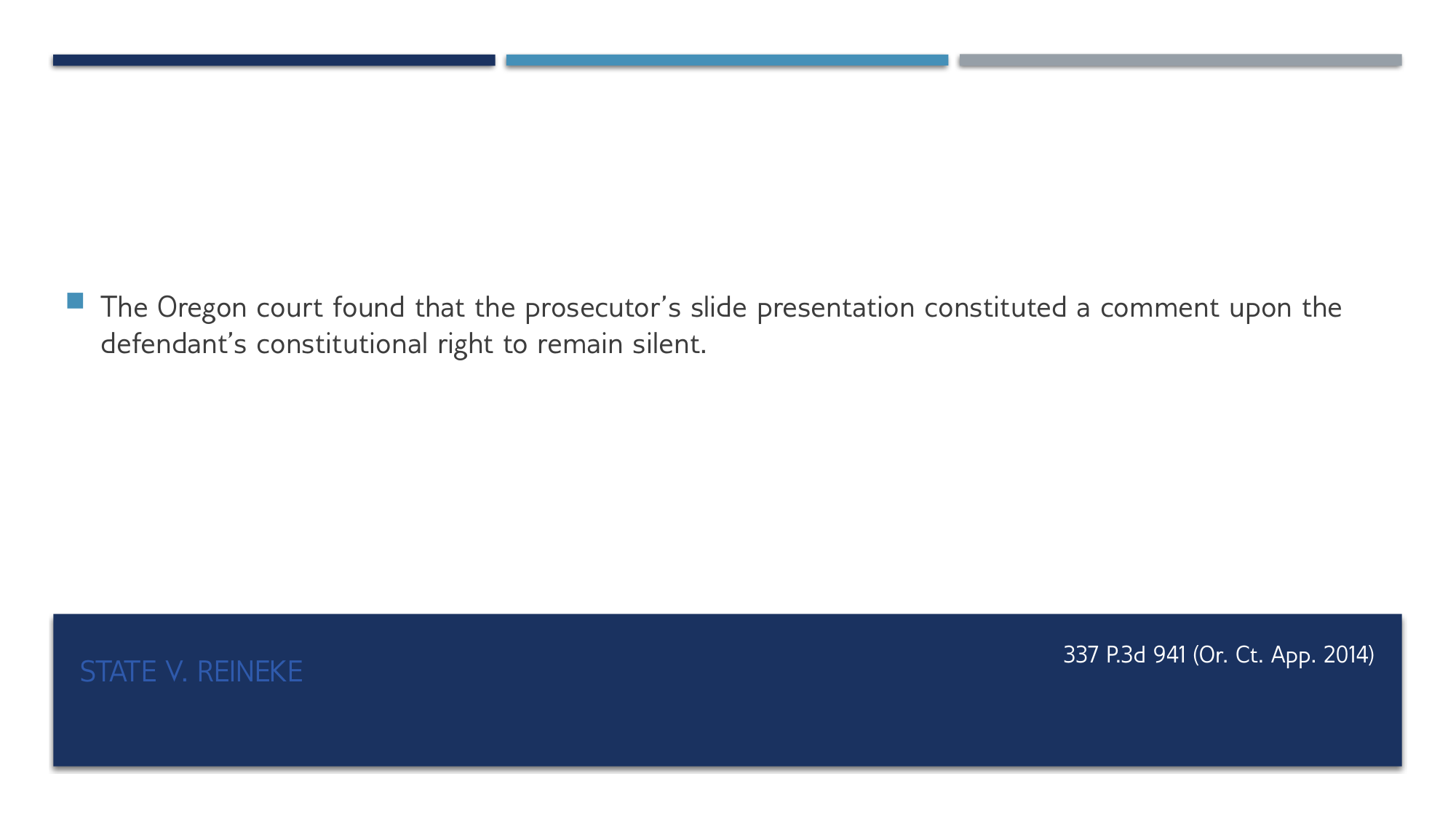

The Oregon court found that the prosecutor’s slide presentation constituted a comment upon the defendant’s constitutional right to remain silent.
# State v. Reineke
337 P.3d 941 (Or. Ct. App. 2014)